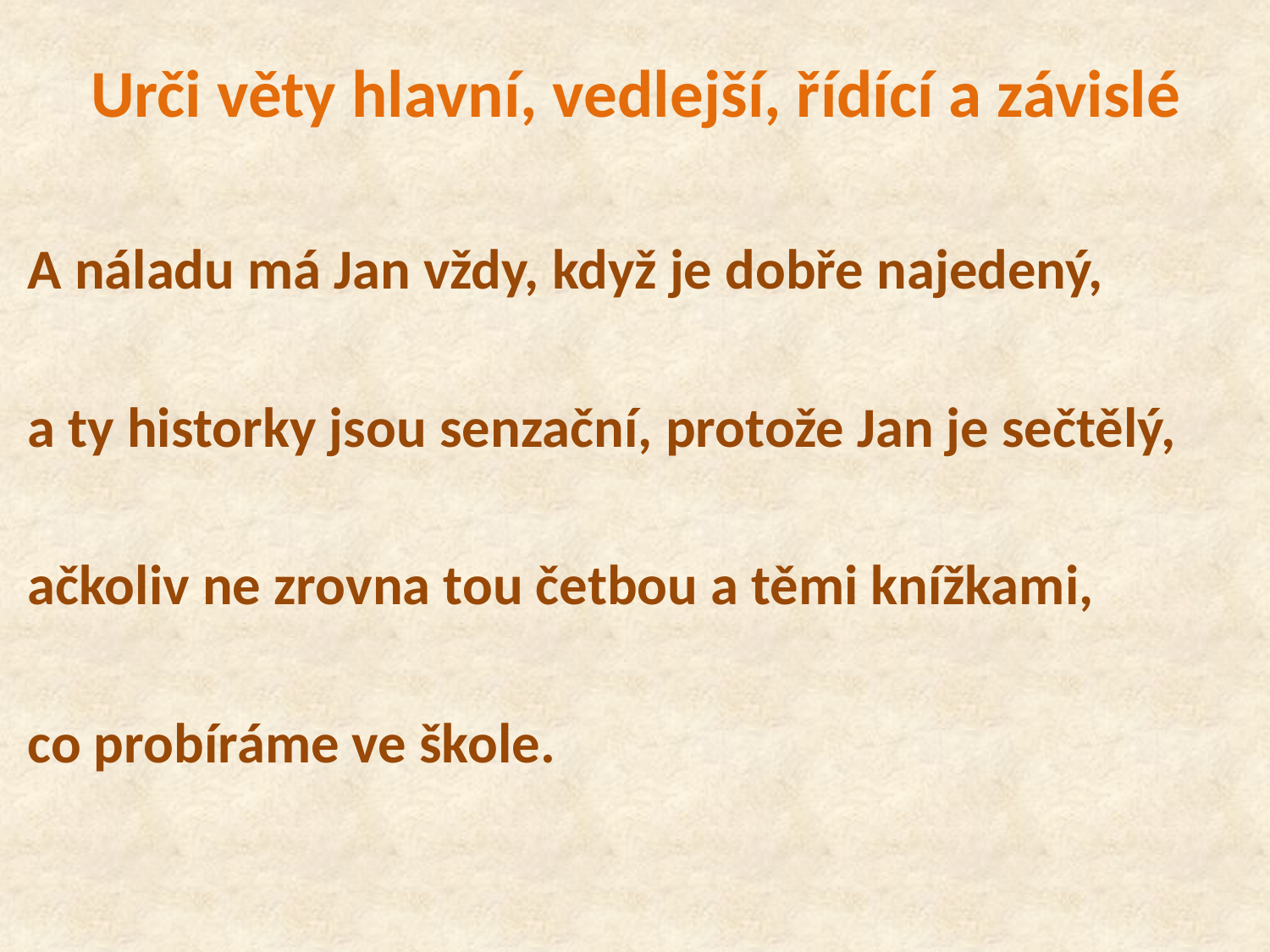

# Urči věty hlavní, vedlejší, řídící a závislé
A náladu má Jan vždy, když je dobře najedený,

a ty historky jsou senzační, protože Jan je sečtělý,

ačkoliv ne zrovna tou četbou a těmi knížkami,

co probíráme ve škole.